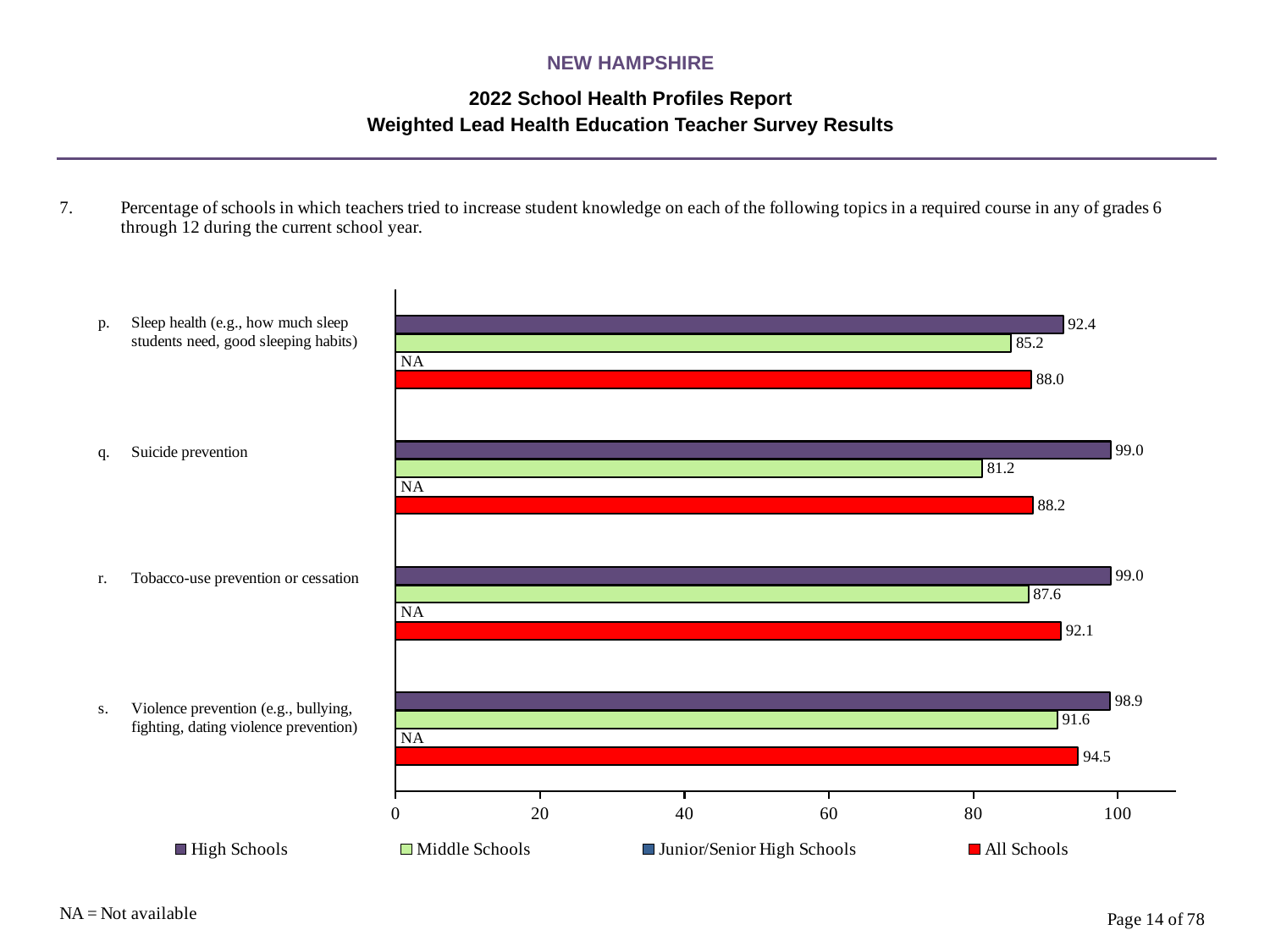

NEW HAMPSHIRE
2022 School Health Profiles Report
Weighted Lead Health Education Teacher Survey Results

### Chart

| Category | All Schools | Junior/Senior High Schools | Middle Schools | High Schools |
|---|---|---|---|---|
| Violence prevention (e.g., bullying, fighting, dating violence prevention) | 94.5 | 0.0009 | 91.6 | 98.9 |
| Tobacco-use prevention or cessation | 92.1 | 0.0009 | 87.6 | 99.0 |
| Suicide prevention | 88.2 | 0.0009 | 81.2 | 99.0 |
| Sleep health (e.g., how much sleep students need, good sleeping habits) | 88.0 | 0.0009 | 85.2 | 92.4 |